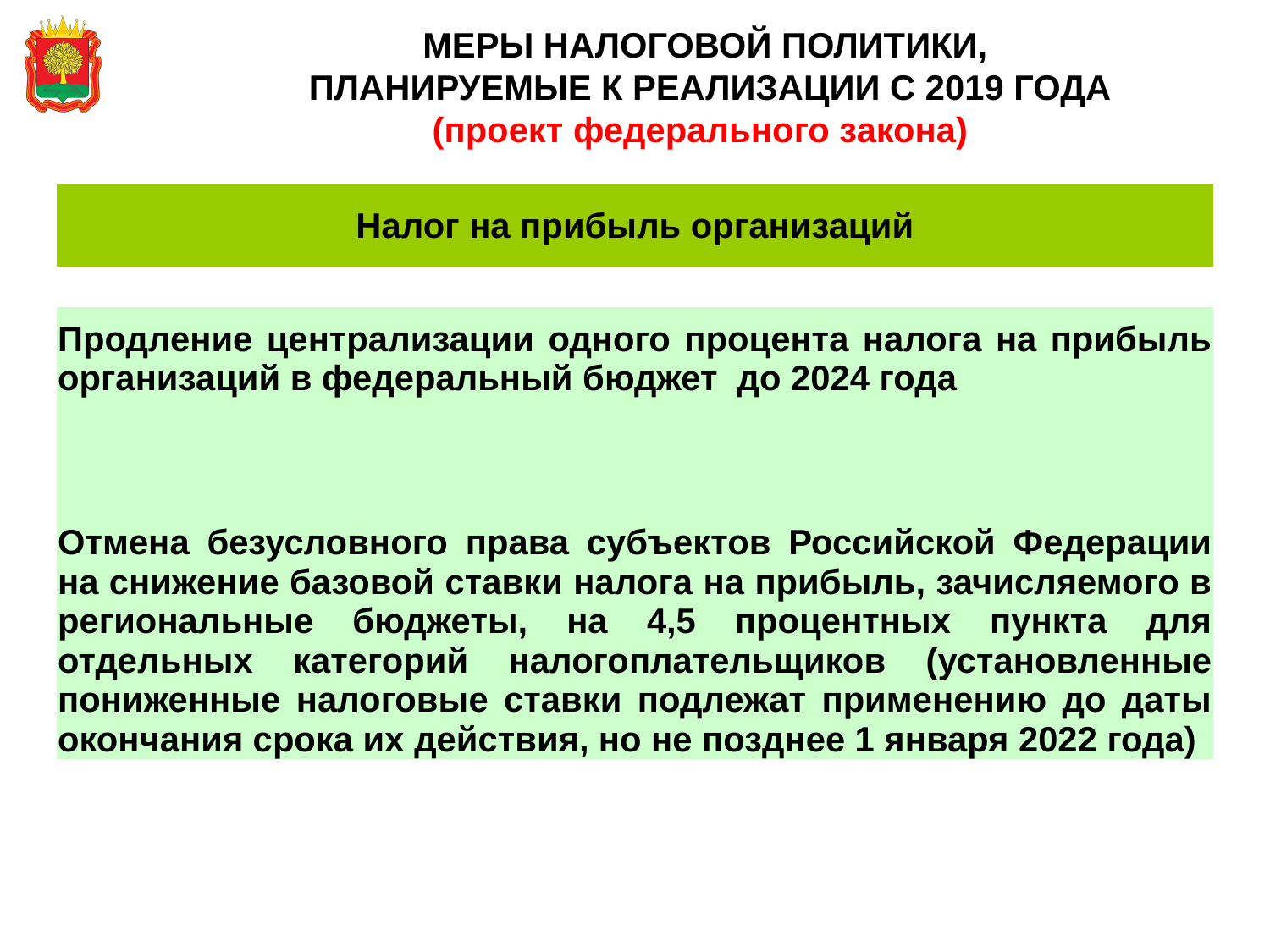

# МЕРЫ НАЛОГОВОЙ ПОЛИТИКИ, ПЛАНИРУЕМЫЕ К РЕАЛИЗАЦИИ С 2019 ГОДА (проект федерального закона)
| Налог на прибыль организаций |  |  |
| --- | --- | --- |
|  |  |  |
| Продление централизации одного процента налога на прибыль организаций в федеральный бюджет до 2024 года |  |  |
|  |  |  |
| Отмена безусловного права субъектов Российской Федерации на снижение базовой ставки налога на прибыль, зачисляемого в региональные бюджеты, на 4,5 процентных пункта для отдельных категорий налогоплательщиков (установленные пониженные налоговые ставки подлежат применению до даты окончания срока их действия, но не позднее 1 января 2022 года) |  |  |